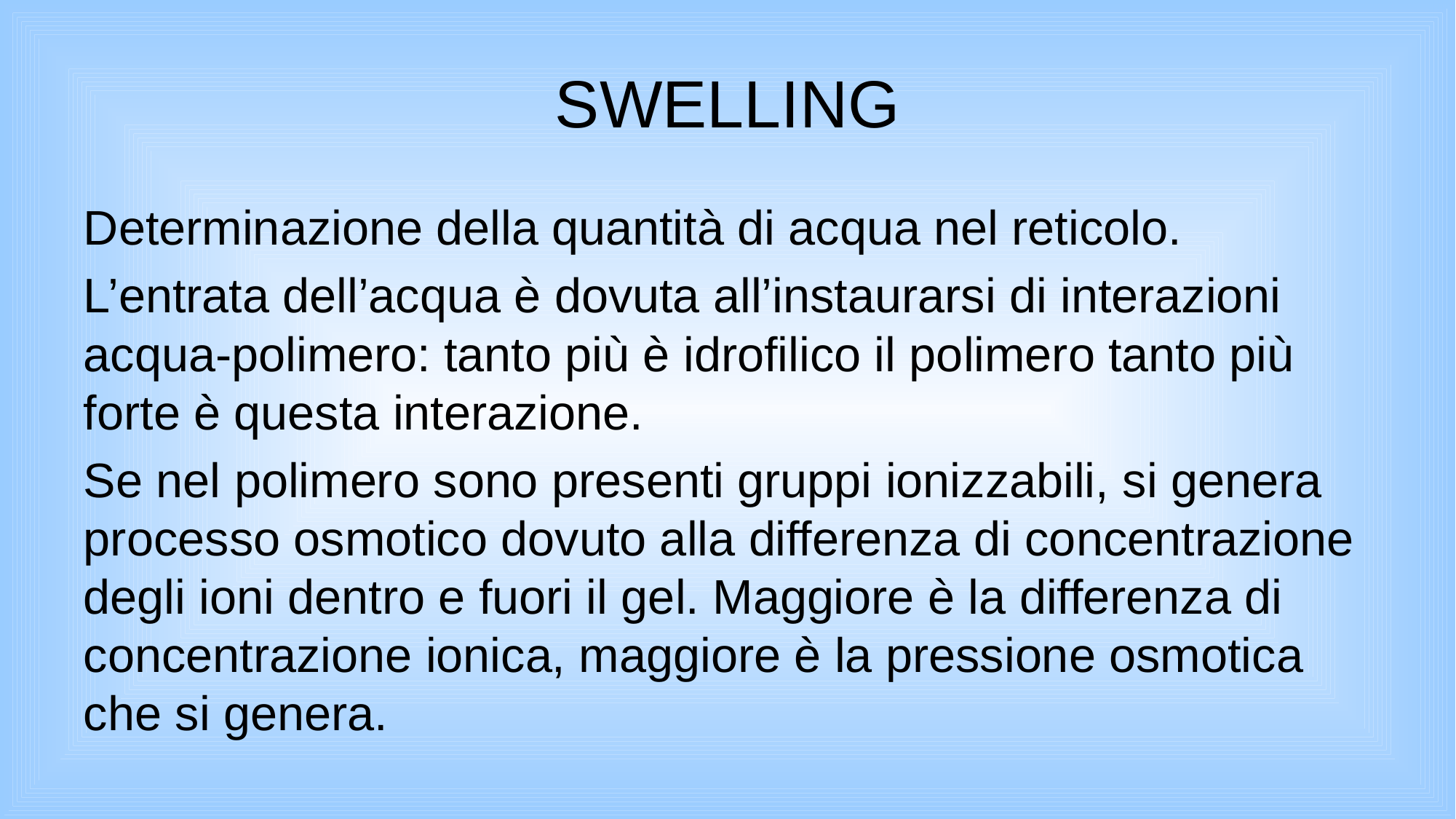

# SWELLING
Determinazione della quantità di acqua nel reticolo.
L’entrata dell’acqua è dovuta all’instaurarsi di interazioni acqua-polimero: tanto più è idrofilico il polimero tanto più forte è questa interazione.
Se nel polimero sono presenti gruppi ionizzabili, si genera processo osmotico dovuto alla differenza di concentrazione degli ioni dentro e fuori il gel. Maggiore è la differenza di concentrazione ionica, maggiore è la pressione osmotica che si genera.